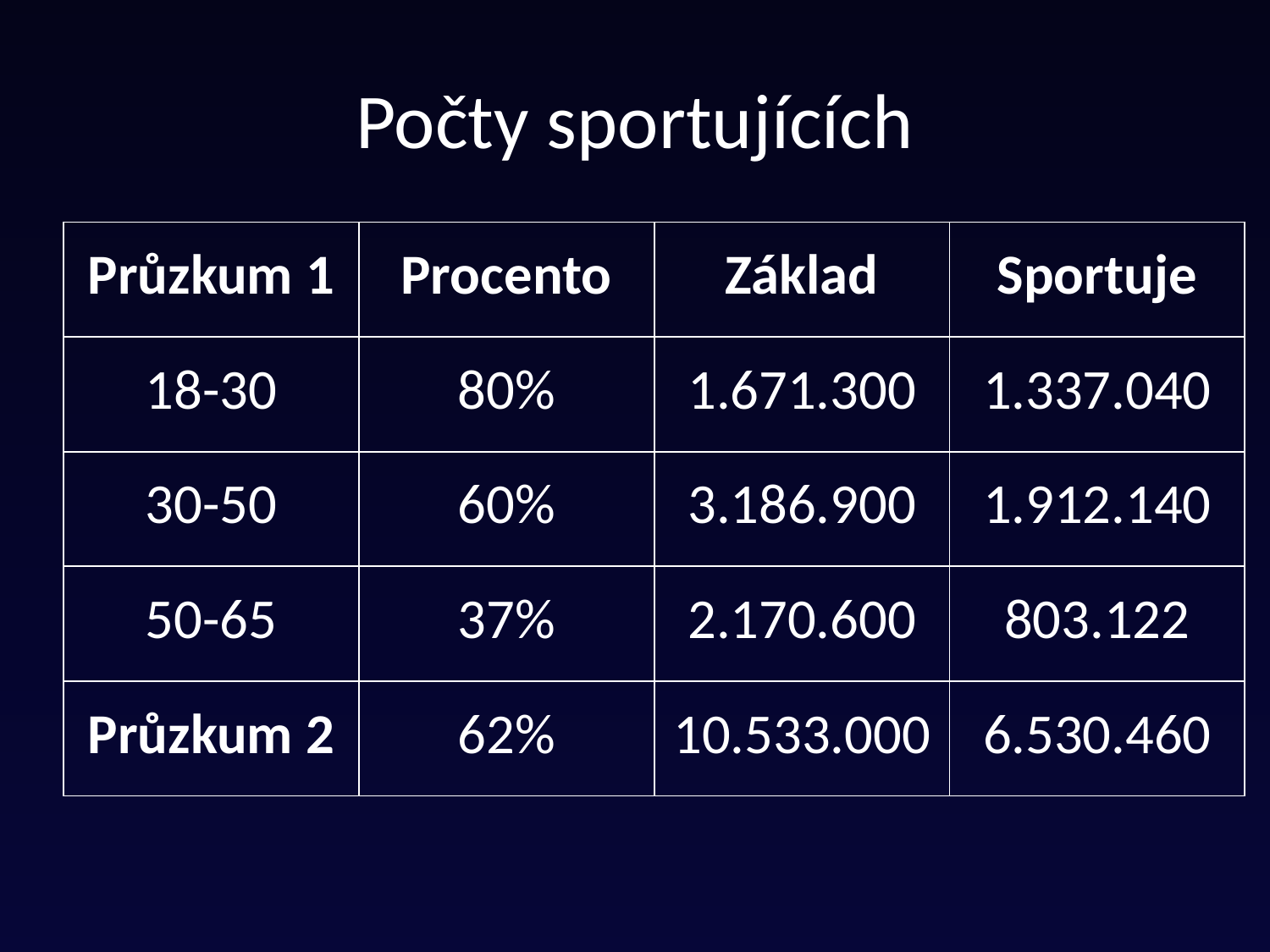

# Počty sportujících
| Průzkum 1 | Procento | Základ | Sportuje |
| --- | --- | --- | --- |
| 18-30 | 80% | 1.671.300 | 1.337.040 |
| 30-50 | 60% | 3.186.900 | 1.912.140 |
| 50-65 | 37% | 2.170.600 | 803.122 |
| Průzkum 2 | 62% | 10.533.000 | 6.530.460 |